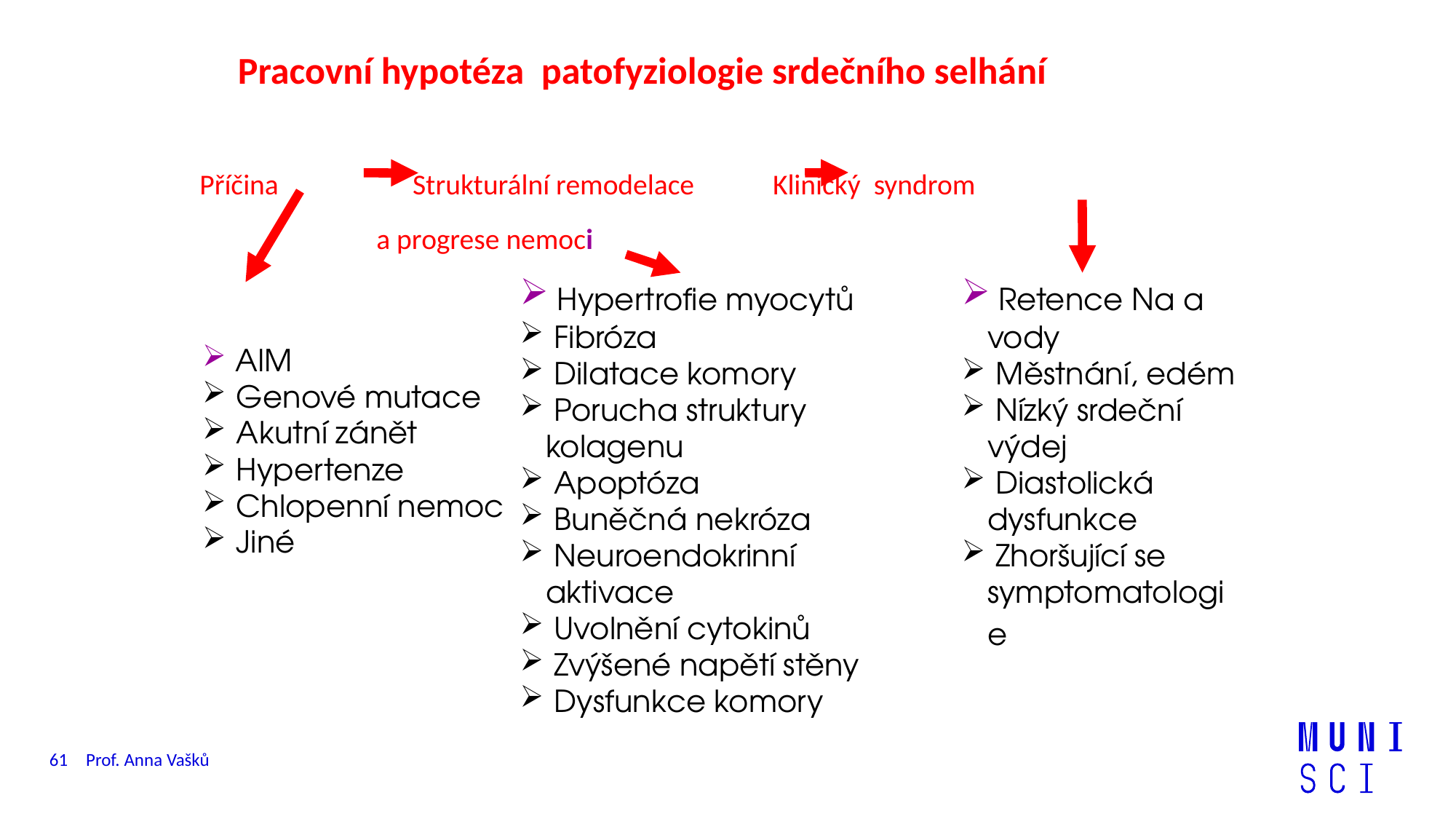

# Pracovní hypotéza  patofyziologie srdečního selhání
Příčina                       Strukturální remodelace            Klinický  syndrom
                           a progrese nemoci

 Hypertrofie myocytů
 Fibróza
 Dilatace komory
 Porucha struktury              kolagenu
 Apoptóza
 Buněčná nekróza
 Neuroendokrinní aktivace
 Uvolnění cytokinů
 Zvýšené napětí stěny
 Dysfunkce komory

 Retence Na a vody
 Městnání, edém
 Nízký srdeční výdej
 Diastolická    dysfunkce
 Zhoršující se       symptomatologie

 AIM
 Genové mutace
 Akutní zánět
 Hypertenze
 Chlopenní nemoc
 Jiné
61
Prof. Anna Vašků